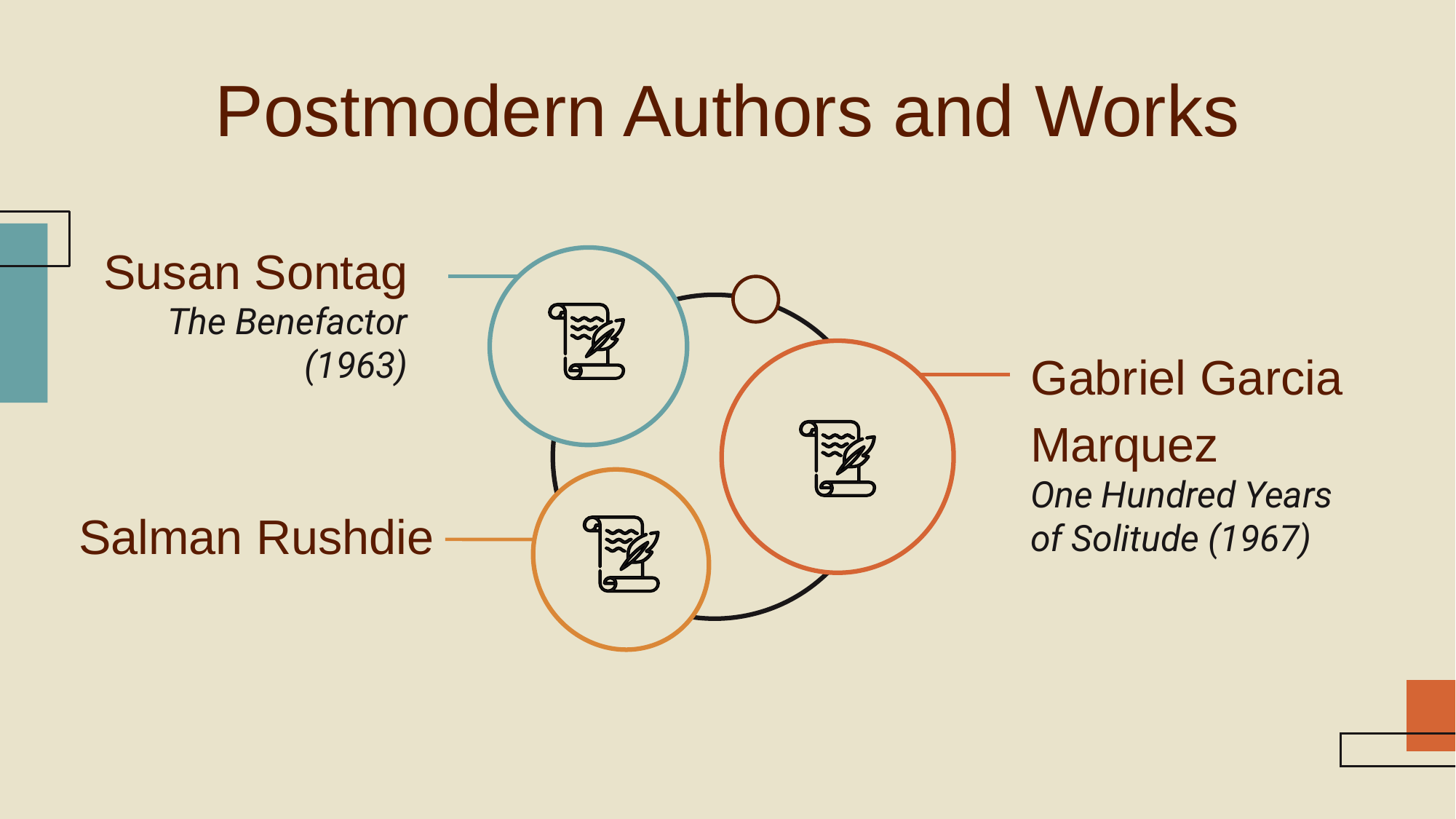

# Postmodern Authors and Works

Susan Sontag

The Benefactor (1963)

Gabriel Garcia Marquez
One Hundred Years of Solitude (1967)

Salman Rushdie